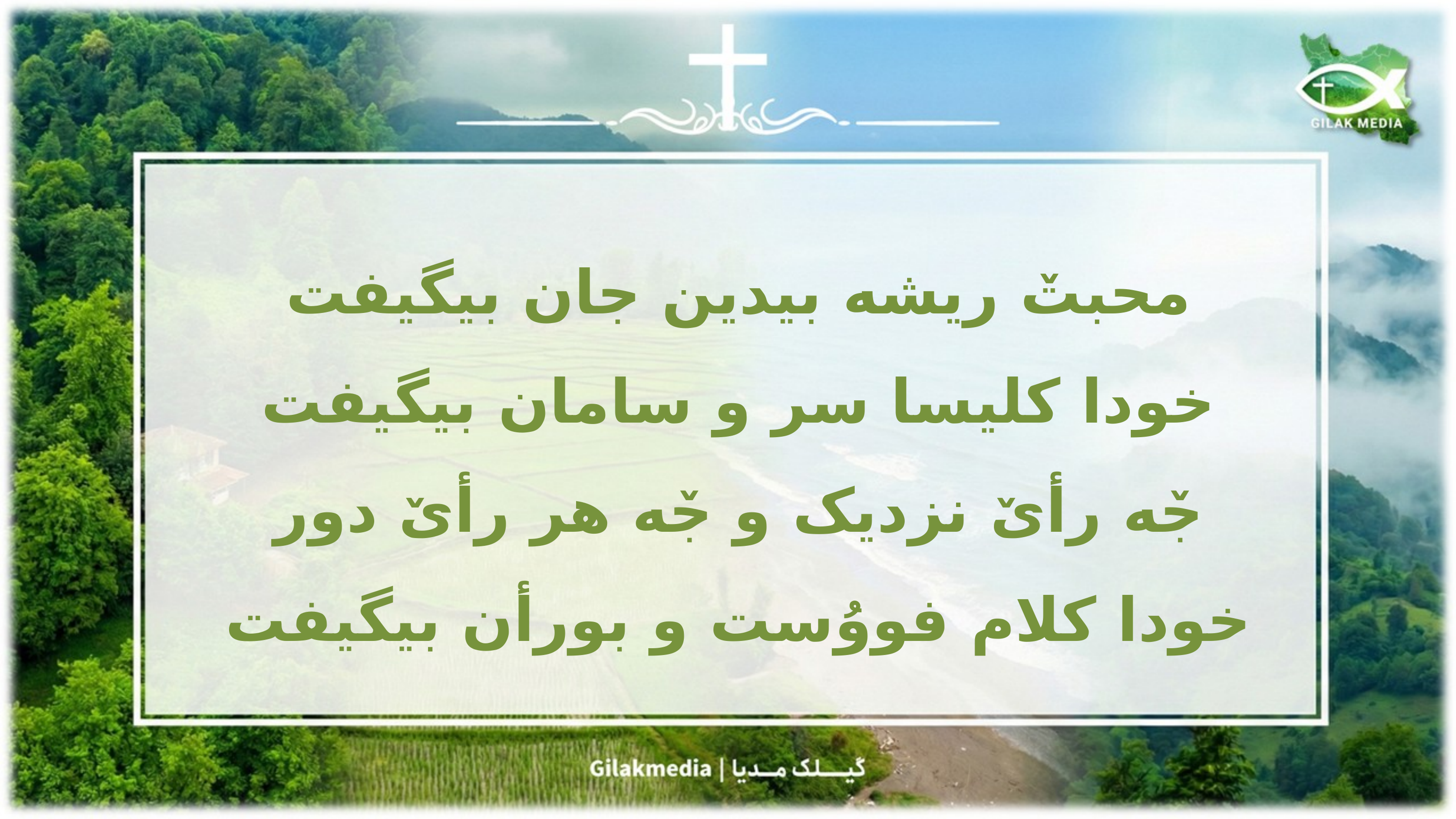

محبتٚ ریشه بیدین جان بیگیفت
خودا کلیسا سر و سامان بیگیفت
جٚه رأیٚ نزدیک و جٚه هر رأیٚ دور
خودا کلام فووُست و بورأن بیگیفت